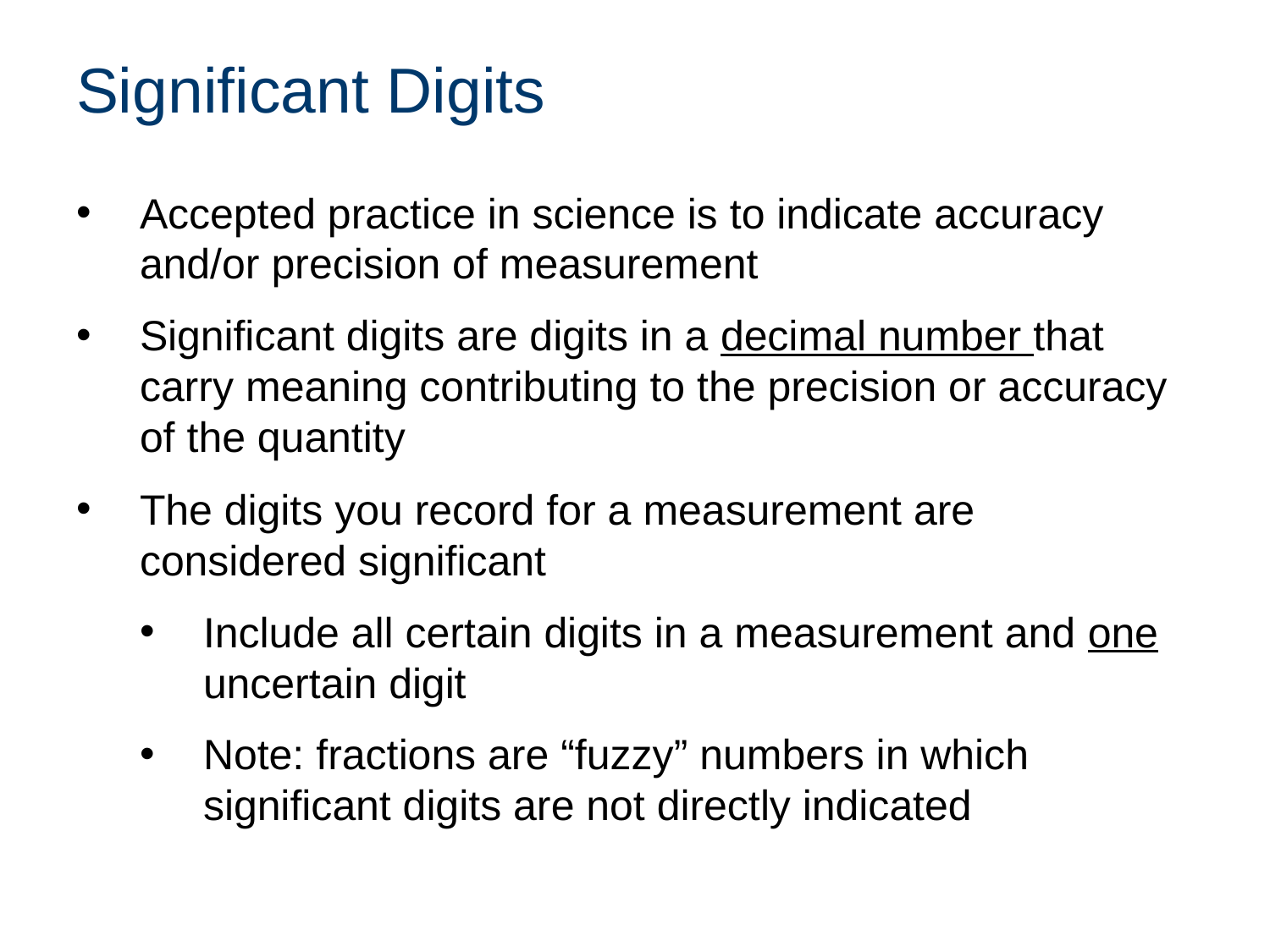

# Significant Digits
Accepted practice in science is to indicate accuracy and/or precision of measurement
Significant digits are digits in a decimal number that carry meaning contributing to the precision or accuracy of the quantity
The digits you record for a measurement are considered significant
Include all certain digits in a measurement and one uncertain digit
Note: fractions are “fuzzy” numbers in which significant digits are not directly indicated